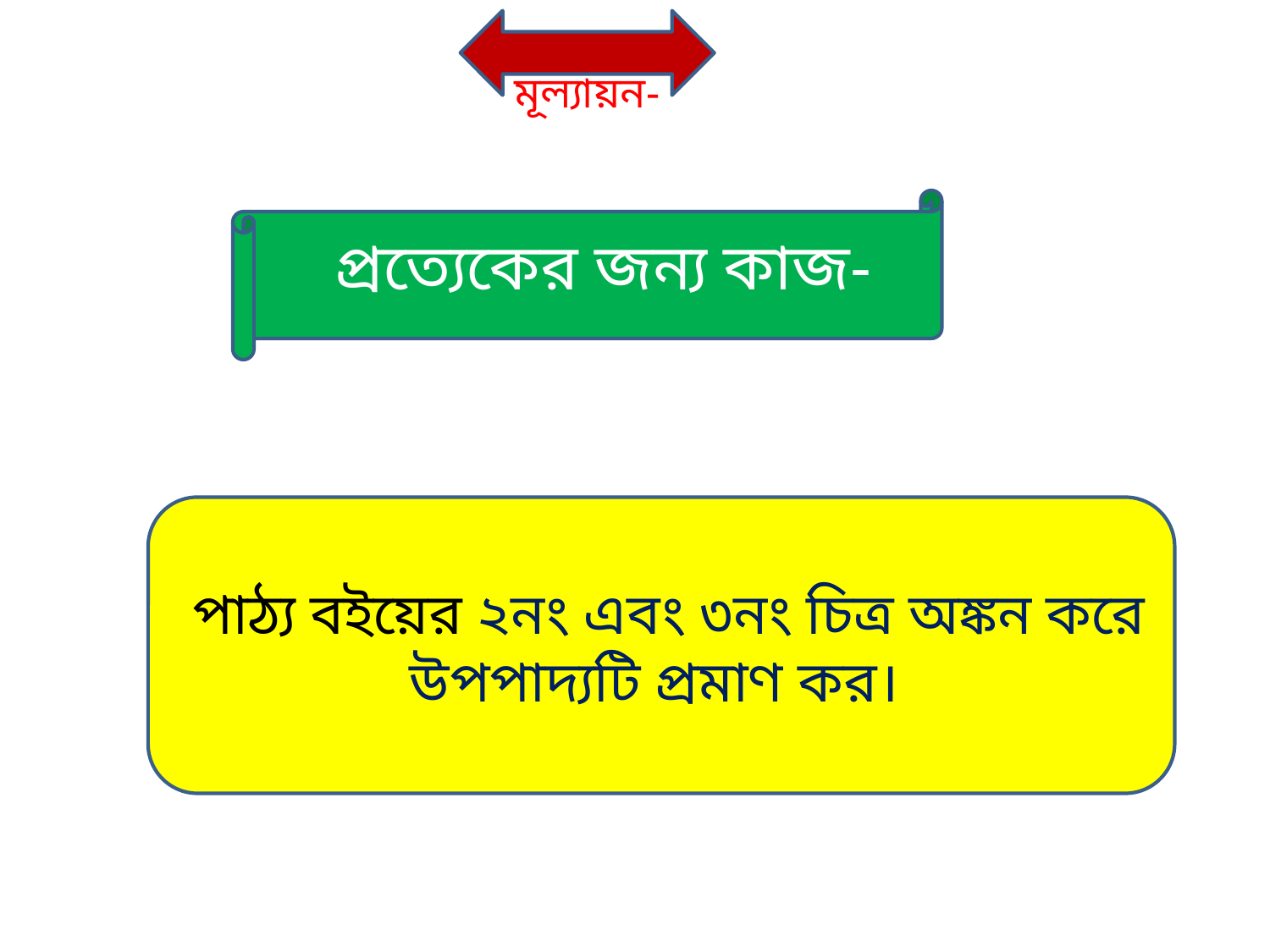

মূল্যায়ন-
 প্রত্যেকের জন্য কাজ-

 পাঠ্য বইয়ের ২নং এবং ৩নং চিত্র অঙ্কন করে উপপাদ্যটি প্রমাণ কর।